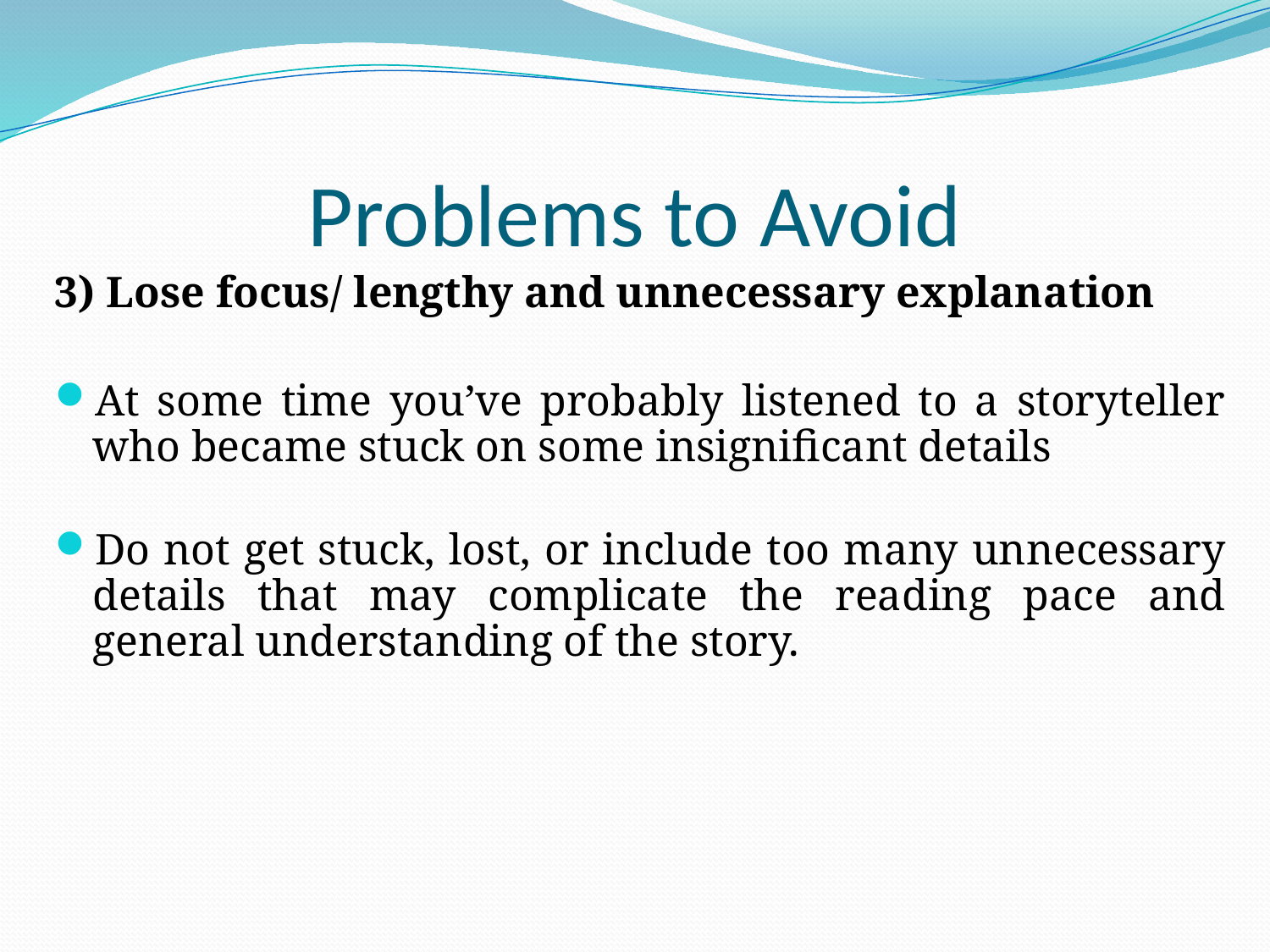

# Problems to Avoid
3) Lose focus/ lengthy and unnecessary explanation

At some time you’ve probably listened to a storyteller who became stuck on some insignificant details

Do not get stuck, lost, or include too many unnecessary details that may complicate the reading pace and general understanding of the story.